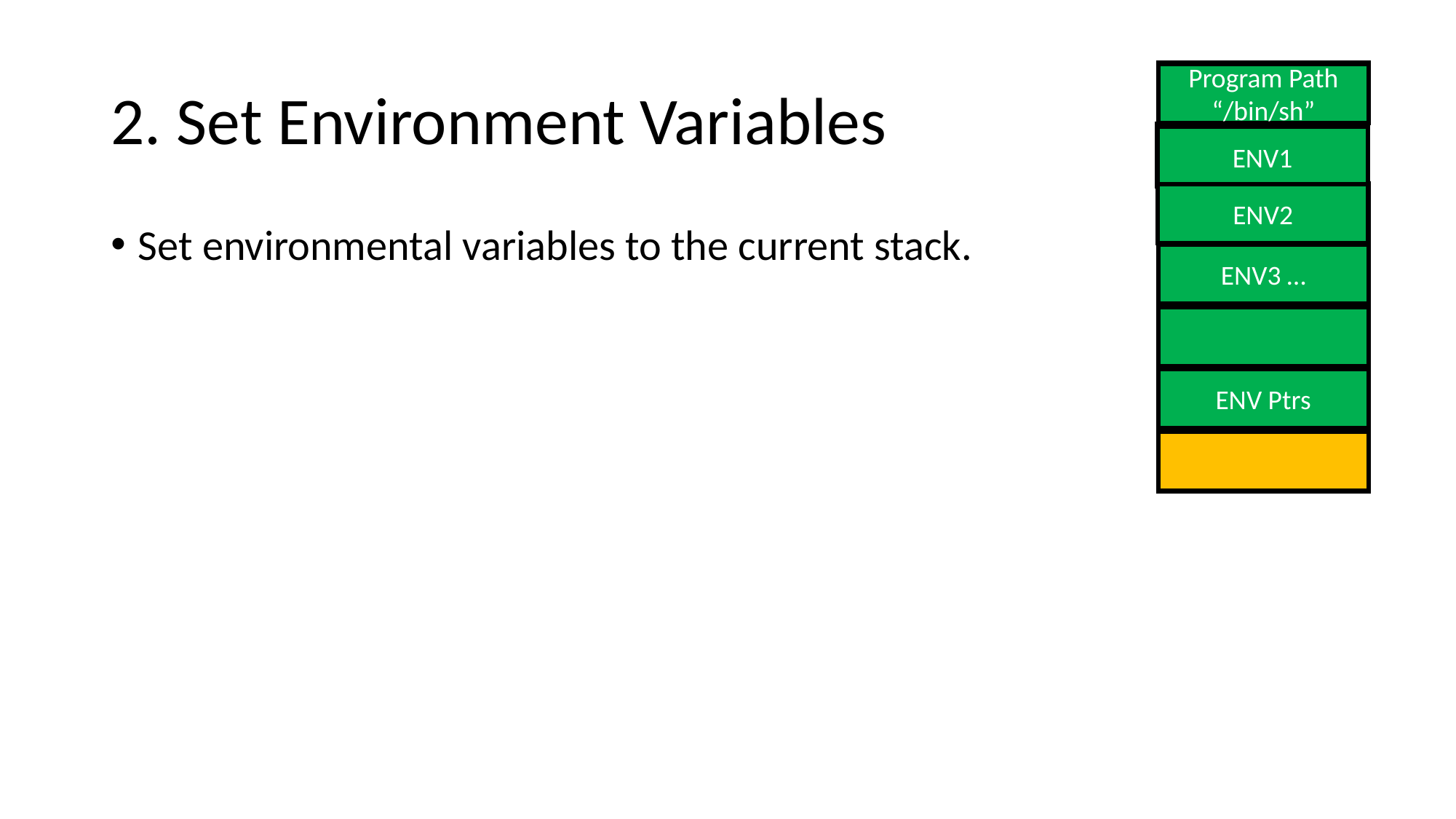

# 2. Set Environment Variables

Program Path
“/bin/sh”

ENV1

ENV2
Set environmental variables to the current stack.

ENV3 …

ENV Ptrs